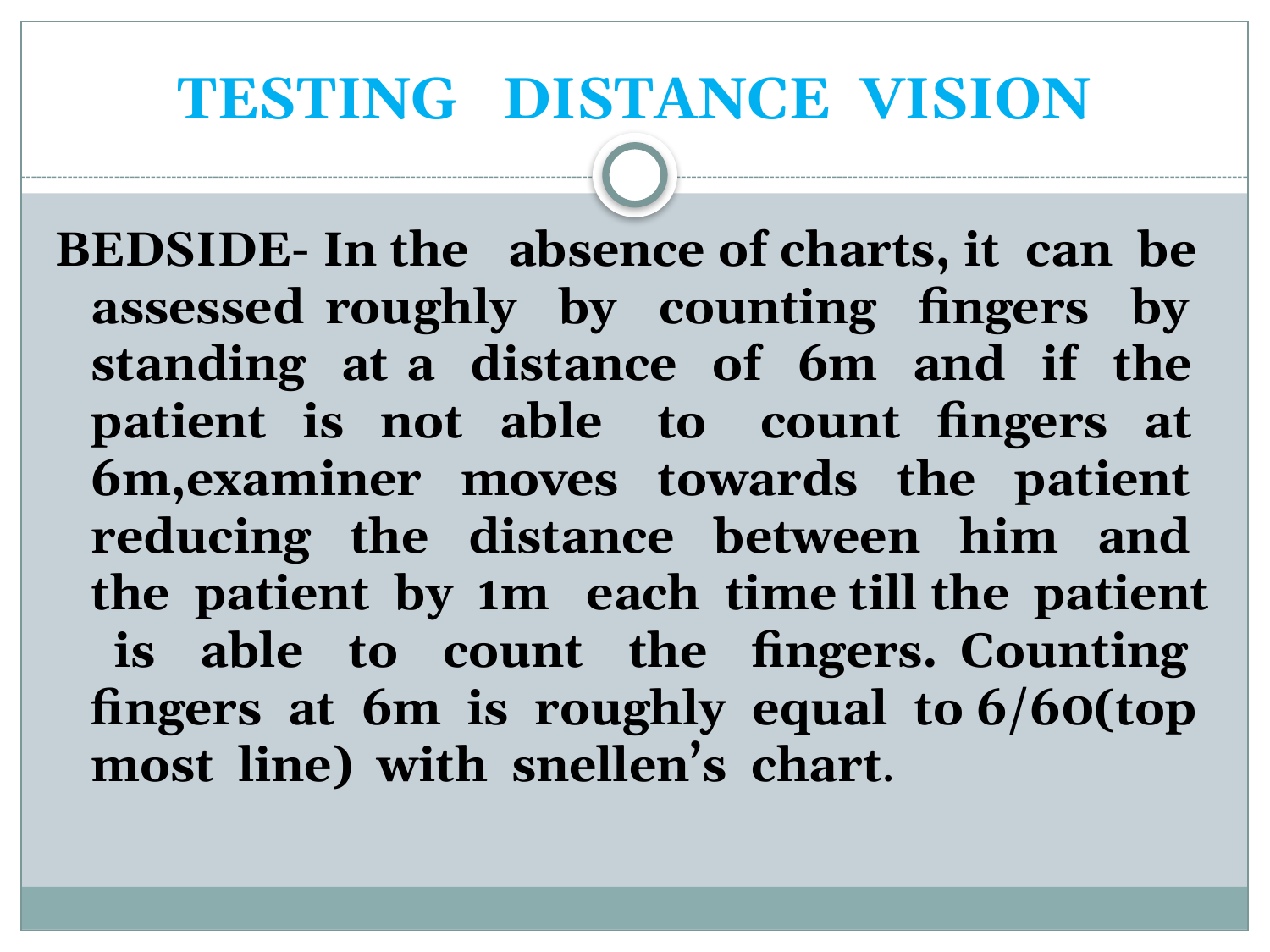

# TESTING   DISTANCE  VISION
BEDSIDE- In the   absence of charts, it  can  be  assessed roughly  by  counting  fingers  by  standing  at a  distance  of  6m  and  if  the  patient  is  not  able   to   count  fingers  at  6m,examiner  moves  towards  the  patient  reducing  the  distance  between  him  and  the  patient  by  1m   each  time till the  patient  is  able  to  count  the  fingers. Counting  fingers  at  6m  is  roughly  equal  to 6/60(top  most  line)  with  snellen’s  chart.